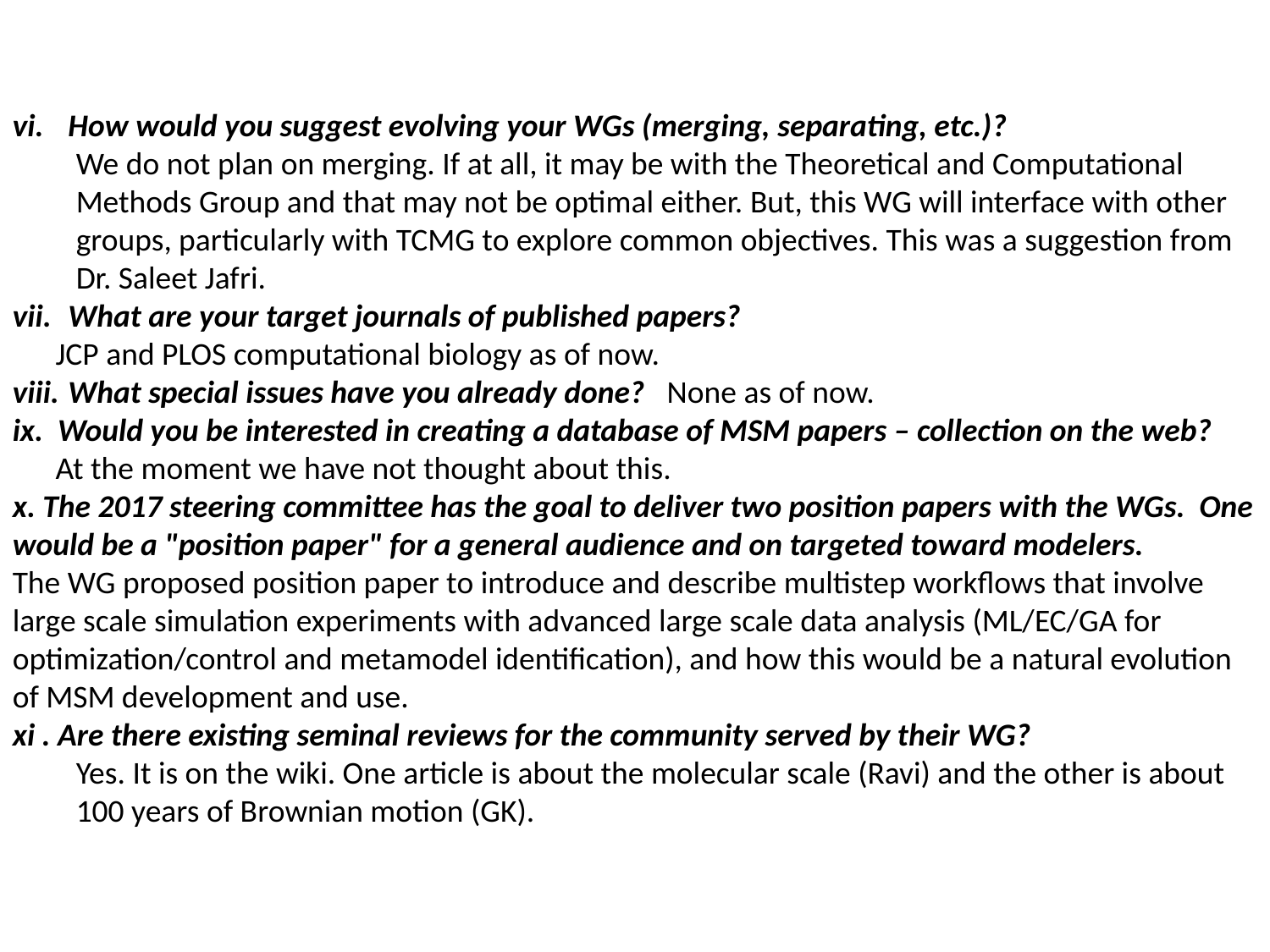

How would you suggest evolving your WGs (merging, separating, etc.)?
We do not plan on merging. If at all, it may be with the Theoretical and Computational Methods Group and that may not be optimal either. But, this WG will interface with other groups, particularly with TCMG to explore common objectives. This was a suggestion from Dr. Saleet Jafri.
What are your target journals of published papers?
      JCP and PLOS computational biology as of now.
What special issues have you already done?   None as of now.
ix.  Would you be interested in creating a database of MSM papers – collection on the web?
      At the moment we have not thought about this.
x. The 2017 steering committee has the goal to deliver two position papers with the WGs.  One would be a "position paper" for a general audience and on targeted toward modelers.
The WG proposed position paper to introduce and describe multistep workflows that involve large scale simulation experiments with advanced large scale data analysis (ML/EC/GA for optimization/control and metamodel identification), and how this would be a natural evolution of MSM development and use.
xi . Are there existing seminal reviews for the community served by their WG?
Yes. It is on the wiki. One article is about the molecular scale (Ravi) and the other is about 100 years of Brownian motion (GK).